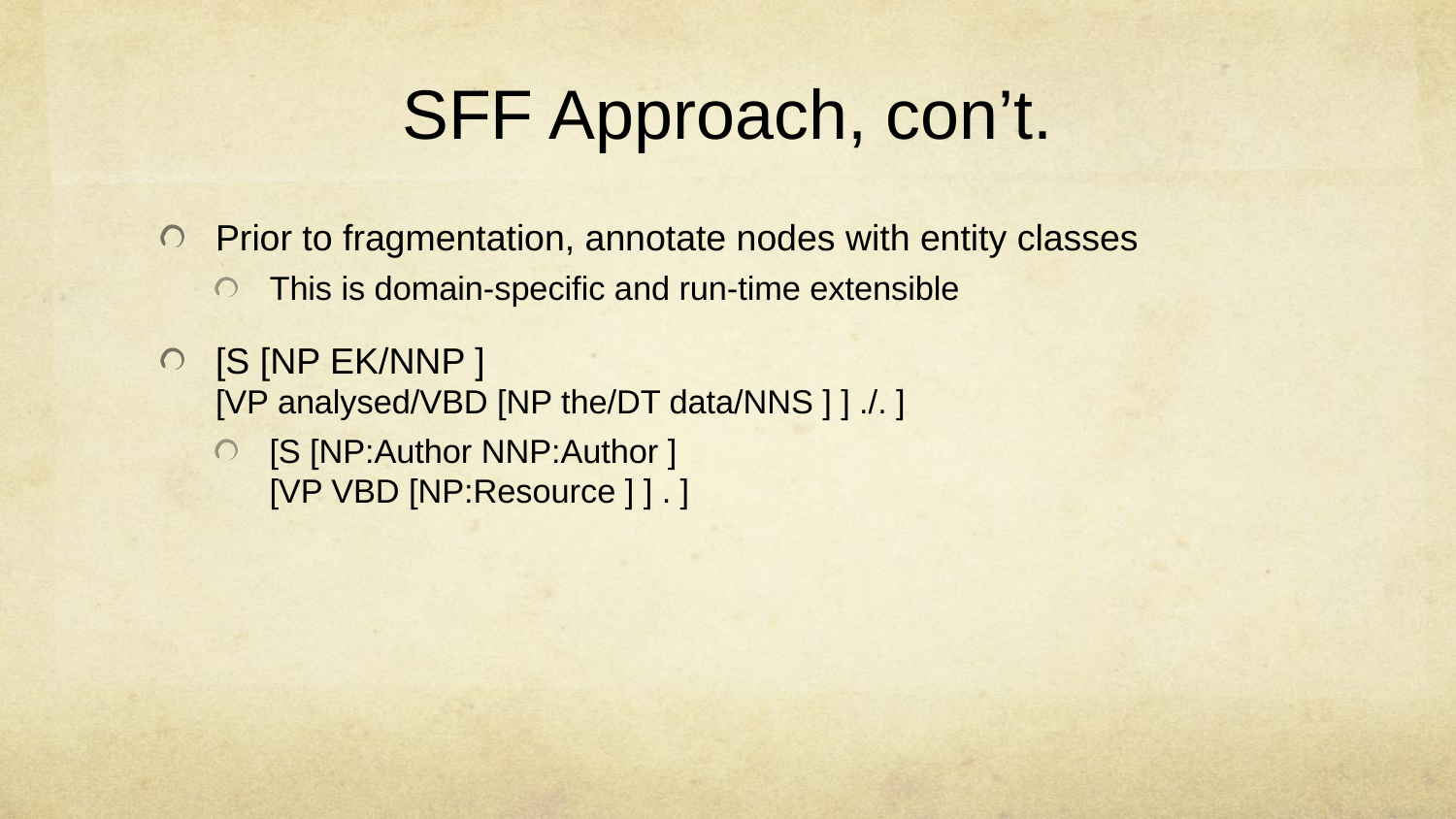

# SFF Approach, con’t.
Prior to fragmentation, annotate nodes with entity classes
This is domain-specific and run-time extensible
[S [NP EK/NNP ]
[VP analysed/VBD [NP the/DT data/NNS ] ] ./. ]
[S [NP:Author NNP:Author ]
[VP VBD [NP:Resource ] ] . ]